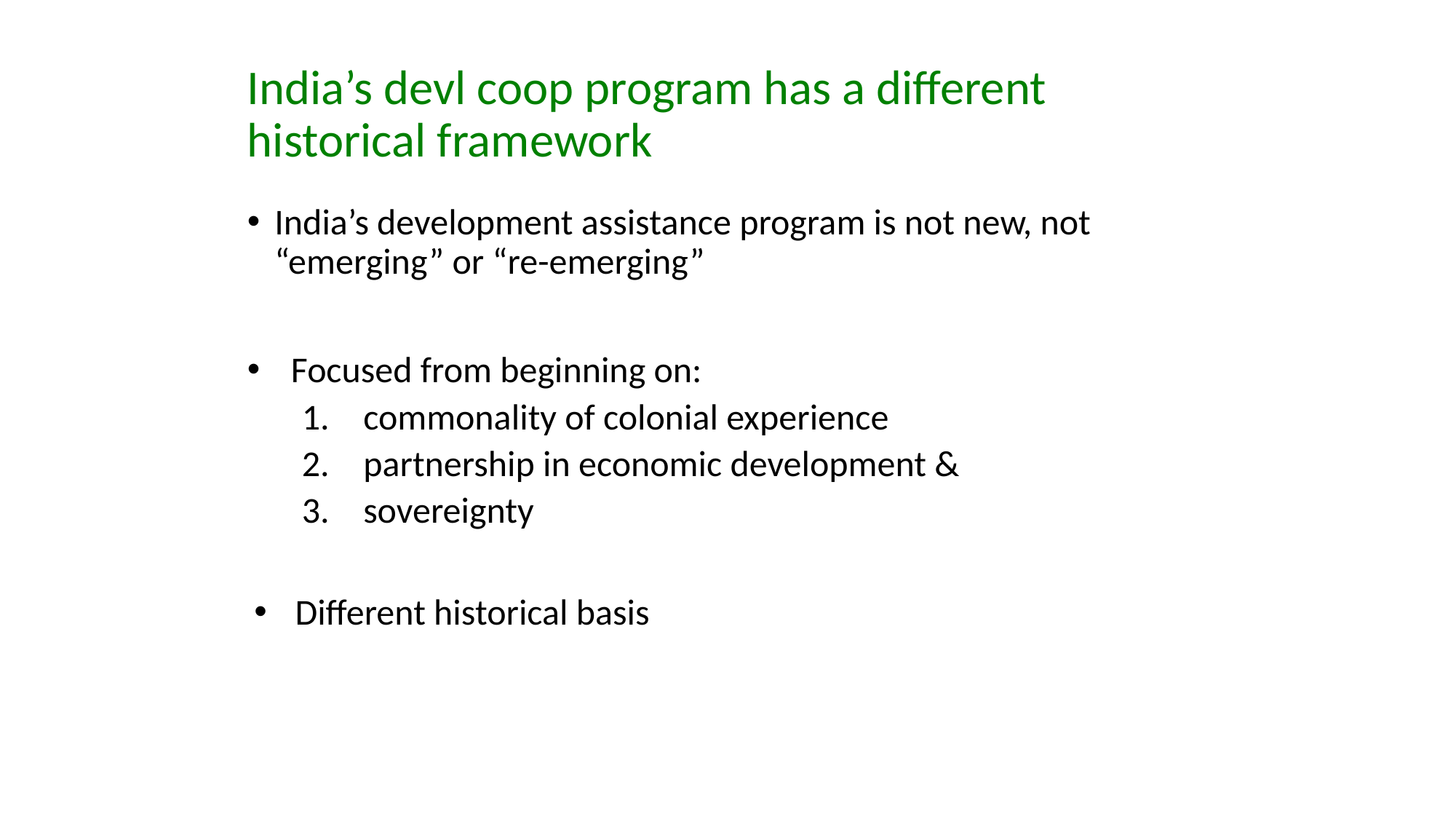

# India’s devl coop program has a different historical framework
India’s development assistance program is not new, not “emerging” or “re-emerging”

  Focused from beginning on:
commonality of colonial experience
partnership in economic development &
sovereignty

Different historical basis